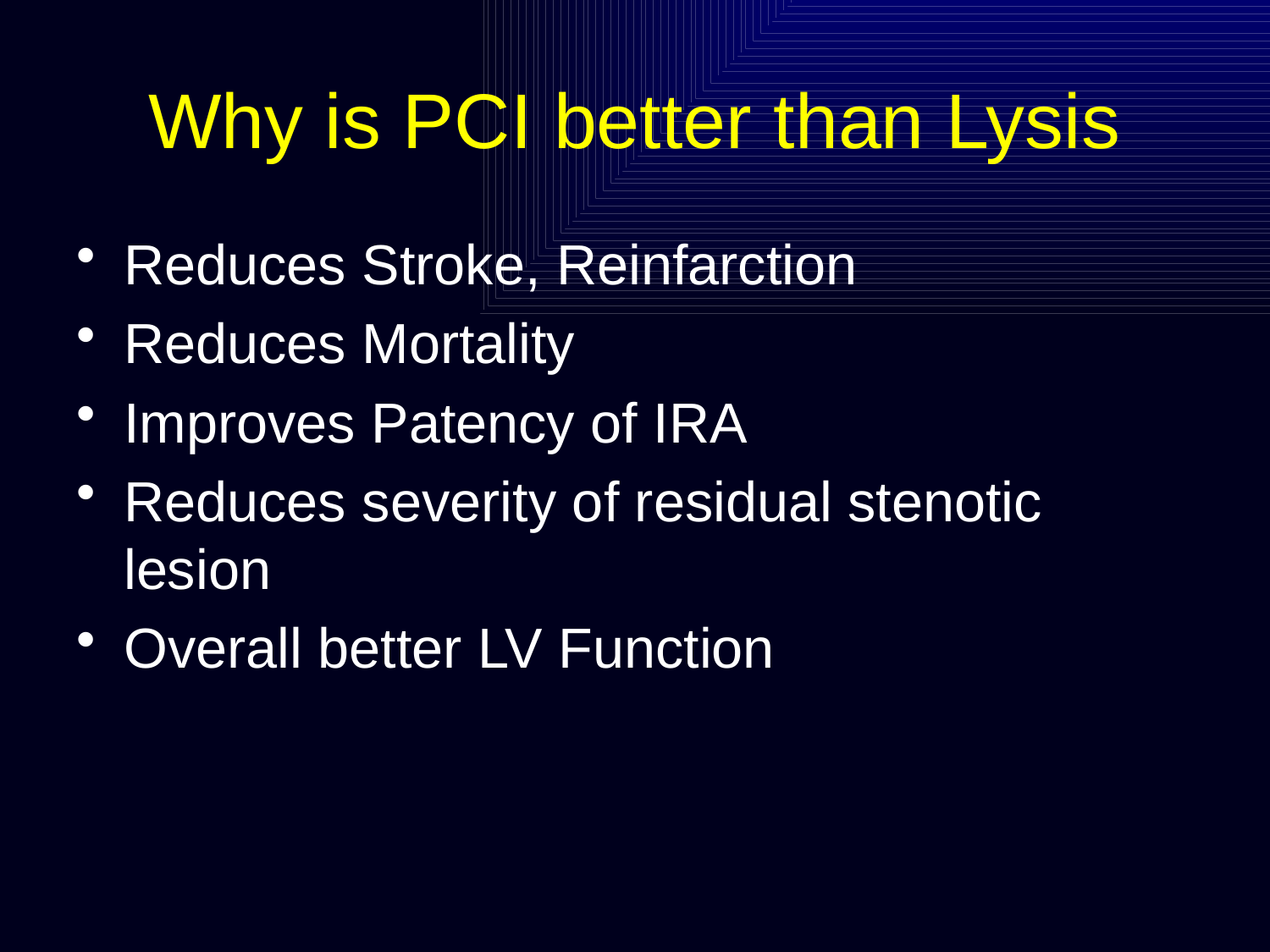

# Why is PCI better than Lysis
Reduces Stroke, Reinfarction
Reduces Mortality
Improves Patency of IRA
Reduces severity of residual stenotic lesion
Overall better LV Function